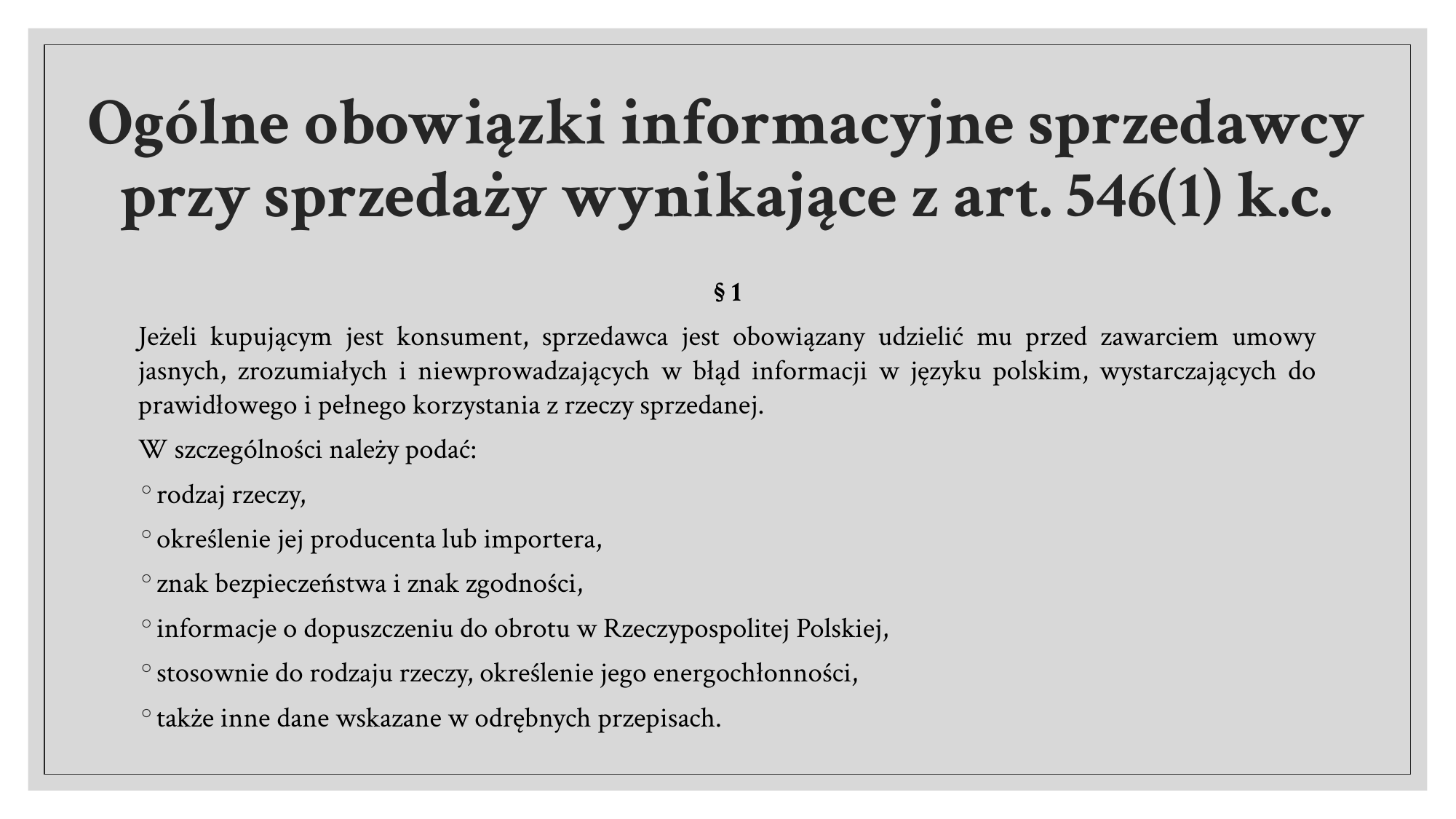

# Ogólne obowiązki informacyjne sprzedawcy przy sprzedaży wynikające z art. 546(1) k.c.
§ 1
Jeżeli kupującym jest konsument, sprzedawca jest obowiązany udzielić mu przed zawarciem umowy jasnych, zrozumiałych i niewprowadzających w błąd informacji w języku polskim, wystarczających do prawidłowego i pełnego korzystania z rzeczy sprzedanej.
W szczególności należy podać:
rodzaj rzeczy,
określenie jej producenta lub importera,
znak bezpieczeństwa i znak zgodności,
informacje o dopuszczeniu do obrotu w Rzeczypospolitej Polskiej,
stosownie do rodzaju rzeczy, określenie jego energochłonności,
także inne dane wskazane w odrębnych przepisach.